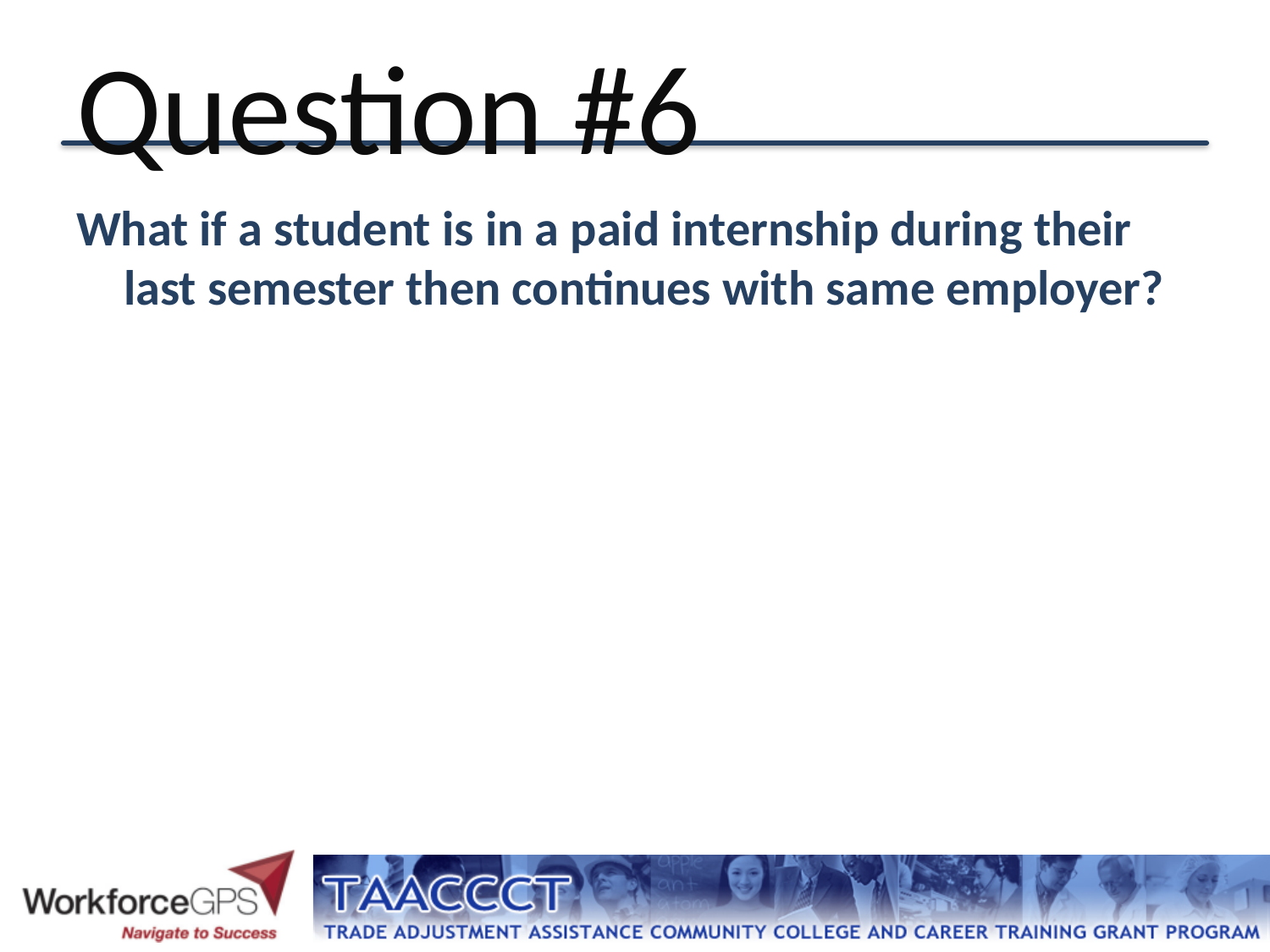

# Question #6
What if a student is in a paid internship during their last semester then continues with same employer?